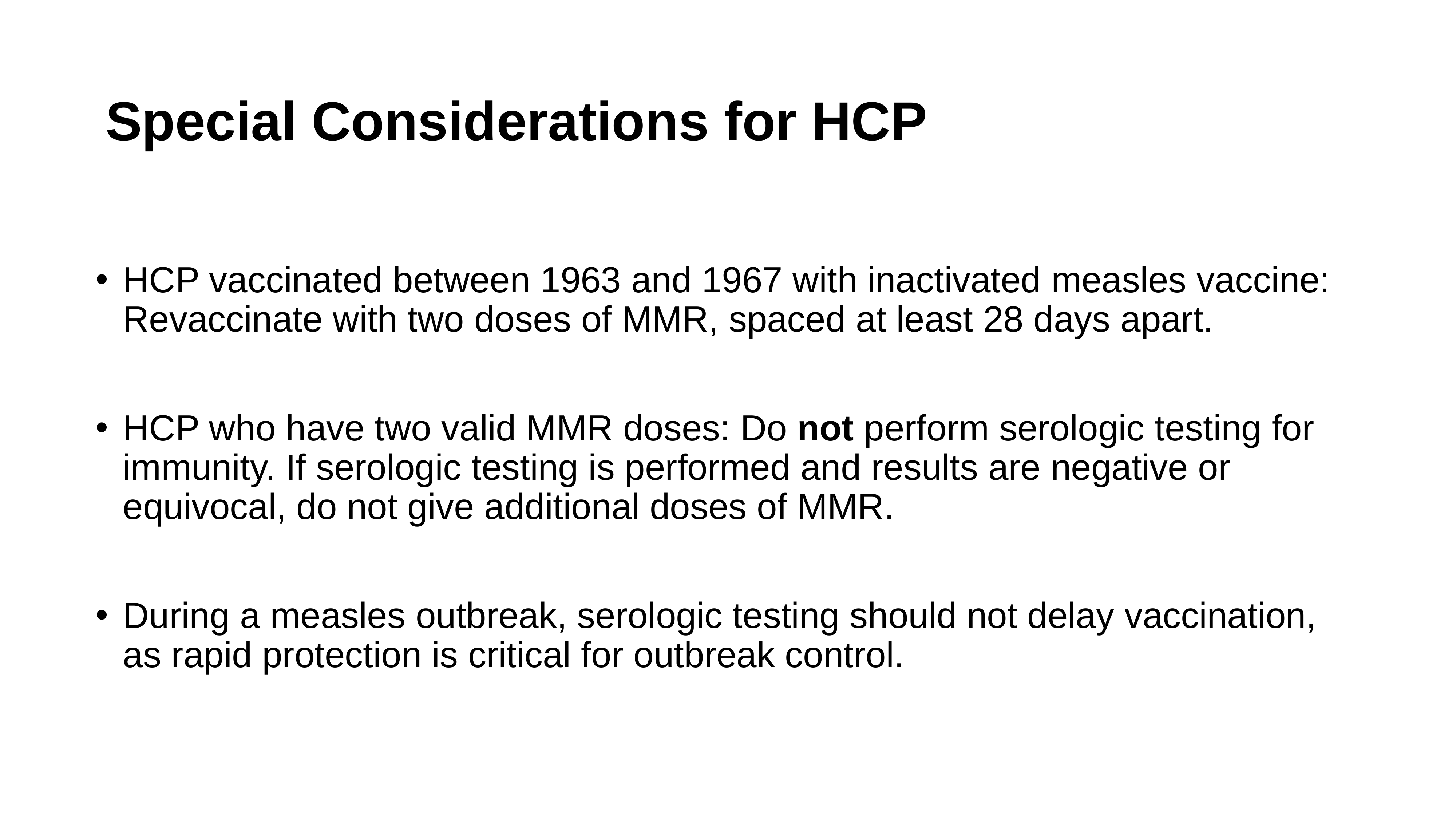

# Special Considerations for HCP
HCP vaccinated between 1963 and 1967 with inactivated measles vaccine: Revaccinate with two doses of MMR, spaced at least 28 days apart.

HCP who have two valid MMR doses: Do not perform serologic testing for immunity. If serologic testing is performed and results are negative or equivocal, do not give additional doses of MMR.

During a measles outbreak, serologic testing should not delay vaccination, as rapid protection is critical for outbreak control.